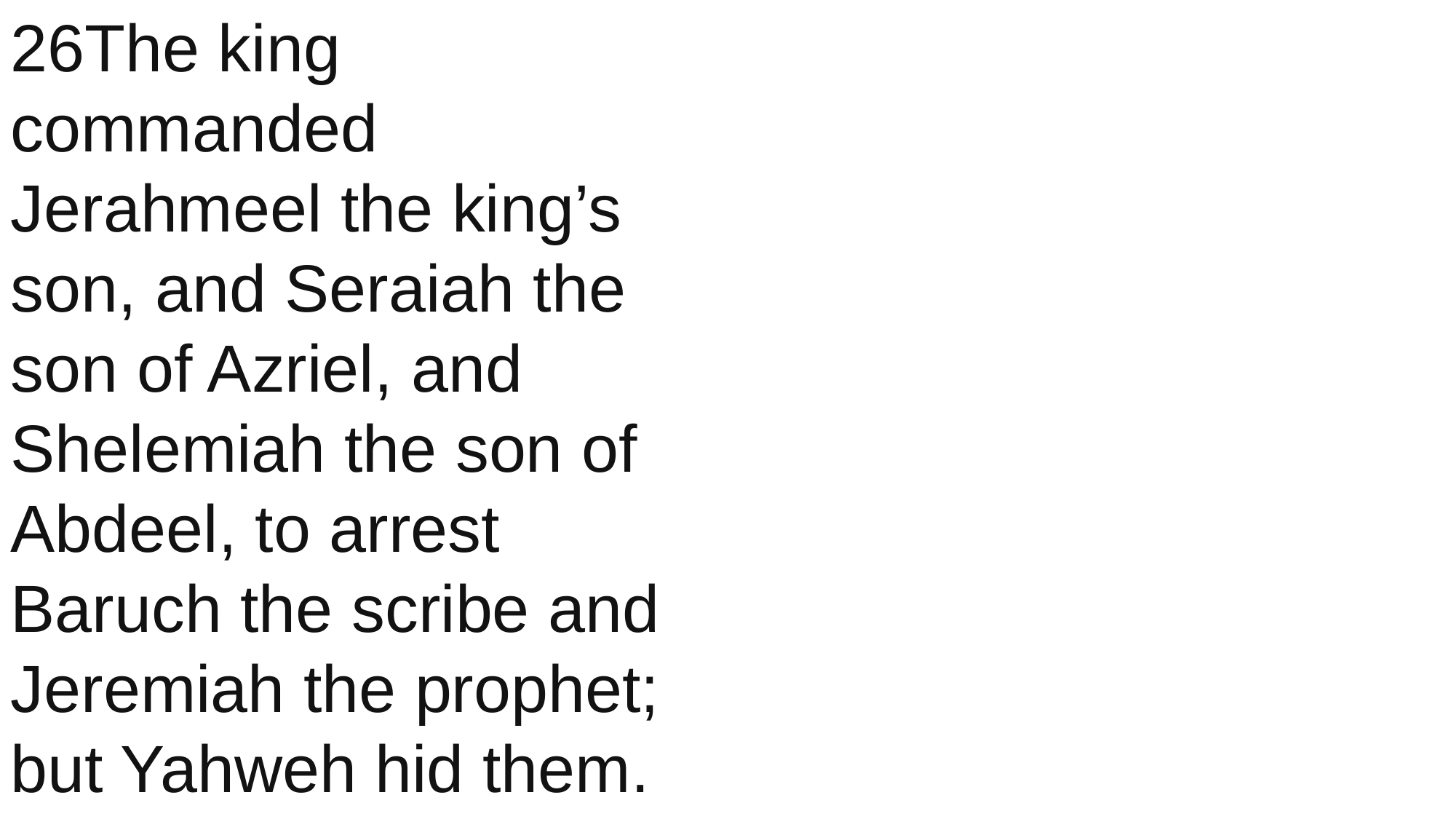

26The king commanded Jerahmeel the king’s son, and Seraiah the son of Azriel, and Shelemiah the son of Abdeel, to arrest Baruch the scribe and Jeremiah the prophet; but Yahweh hid them.
 John